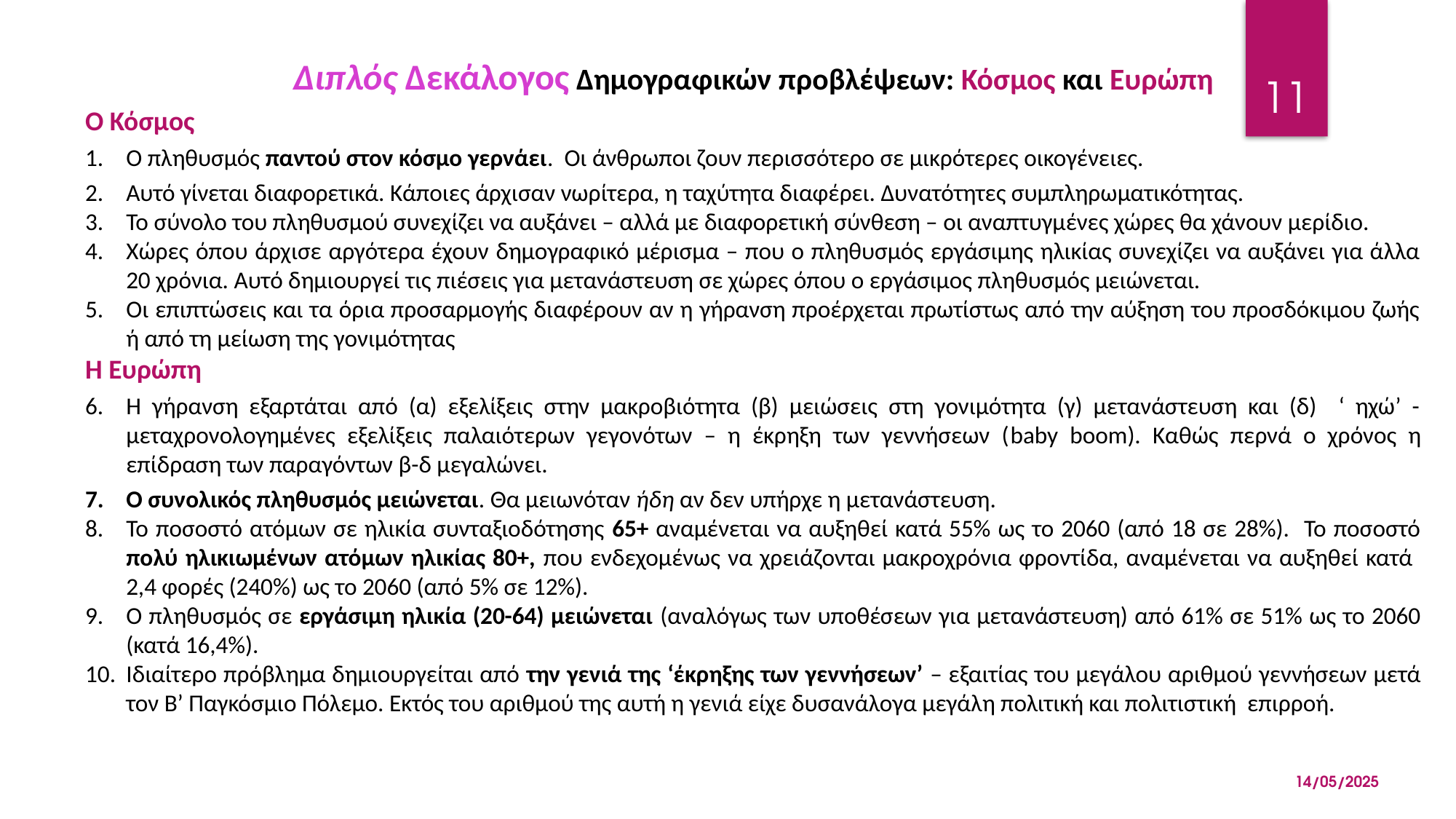

11
Διπλός Δεκάλογος Δημογραφικών προβλέψεων: Κόσμος και Ευρώπη
Ο Κόσμος
Ο πληθυσμός παντού στον κόσμο γερνάει.  Οι άνθρωποι ζουν περισσότερο σε μικρότερες οικογένειες.
Αυτό γίνεται διαφορετικά. Κάποιες άρχισαν νωρίτερα, η ταχύτητα διαφέρει. Δυνατότητες συμπληρωματικότητας.
Το σύνολο του πληθυσμού συνεχίζει να αυξάνει – αλλά με διαφορετική σύνθεση – οι αναπτυγμένες χώρες θα χάνουν μερίδιο.
Χώρες όπου άρχισε αργότερα έχουν δημογραφικό μέρισμα – που ο πληθυσμός εργάσιμης ηλικίας συνεχίζει να αυξάνει για άλλα 20 χρόνια. Αυτό δημιουργεί τις πιέσεις για μετανάστευση σε χώρες όπου ο εργάσιμος πληθυσμός μειώνεται.
Οι επιπτώσεις και τα όρια προσαρμογής διαφέρουν αν η γήρανση προέρχεται πρωτίστως από την αύξηση του προσδόκιμου ζωής ή από τη μείωση της γονιμότητας
Η Ευρώπη
Η γήρανση εξαρτάται από (α) εξελίξεις στην μακροβιότητα (β) μειώσεις στη γονιμότητα (γ) μετανάστευση και (δ)  ‘ ηχώ’ - μεταχρονολογημένες εξελίξεις παλαιότερων γεγονότων – η έκρηξη των γεννήσεων (baby boom). Καθώς περνά ο χρόνος η επίδραση των παραγόντων β-δ μεγαλώνει.
Ο συνολικός πληθυσμός μειώνεται. Θα μειωνόταν ήδη αν δεν υπήρχε η μετανάστευση.
To ποσοστό ατόμων σε ηλικία συνταξιοδότησης 65+ αναμένεται να αυξηθεί κατά 55% ως το 2060 (από 18 σε 28%).  Το ποσοστό πολύ ηλικιωμένων ατόμων ηλικίας 80+, που ενδεχομένως να χρειάζονται μακροχρόνια φροντίδα, αναμένεται να αυξηθεί κατά  2,4 φορές (240%) ως το 2060 (από 5% σε 12%).
Ο πληθυσμός σε εργάσιμη ηλικία (20-64) μειώνεται (αναλόγως των υποθέσεων για μετανάστευση) από 61% σε 51% ως το 2060 (κατά 16,4%).
Ιδιαίτερο πρόβλημα δημιουργείται από την γενιά της ‘έκρηξης των γεννήσεων’ – εξαιτίας του μεγάλου αριθμού γεννήσεων μετά τον Β’ Παγκόσμιο Πόλεμο. Εκτός του αριθμού της αυτή η γενιά είχε δυσανάλογα μεγάλη πολιτική και πολιτιστική  επιρροή.
14/05/2025